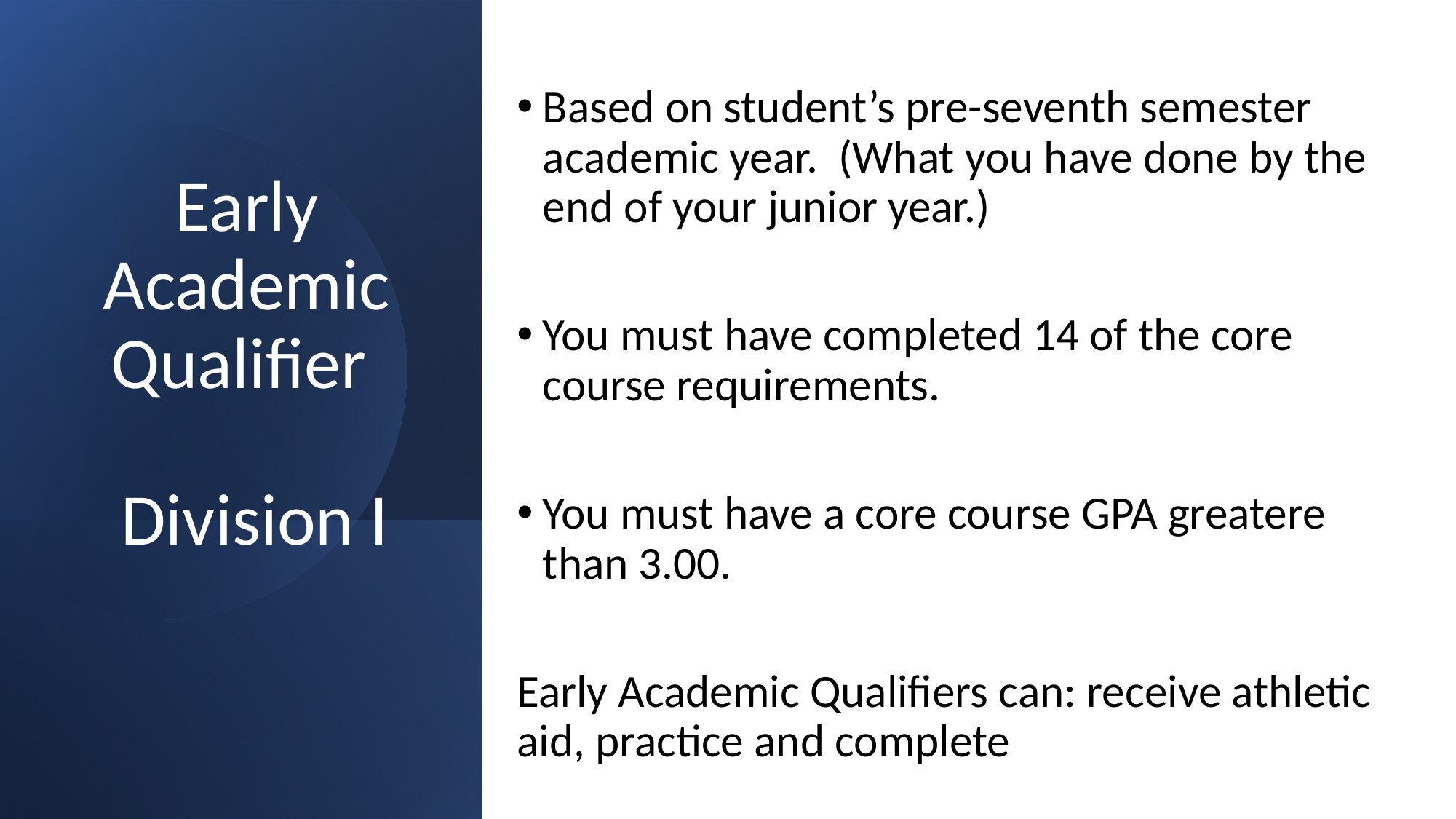

# Early Academic Qualifier Division I
Based on student’s pre-seventh semester academic year.  (What you have done by the end of your junior year.)

You must have completed 14 of the core course requirements.

You must have a core course GPA greatere than 3.00.

Early Academic Qualifiers can: receive athletic aid, practice and complete